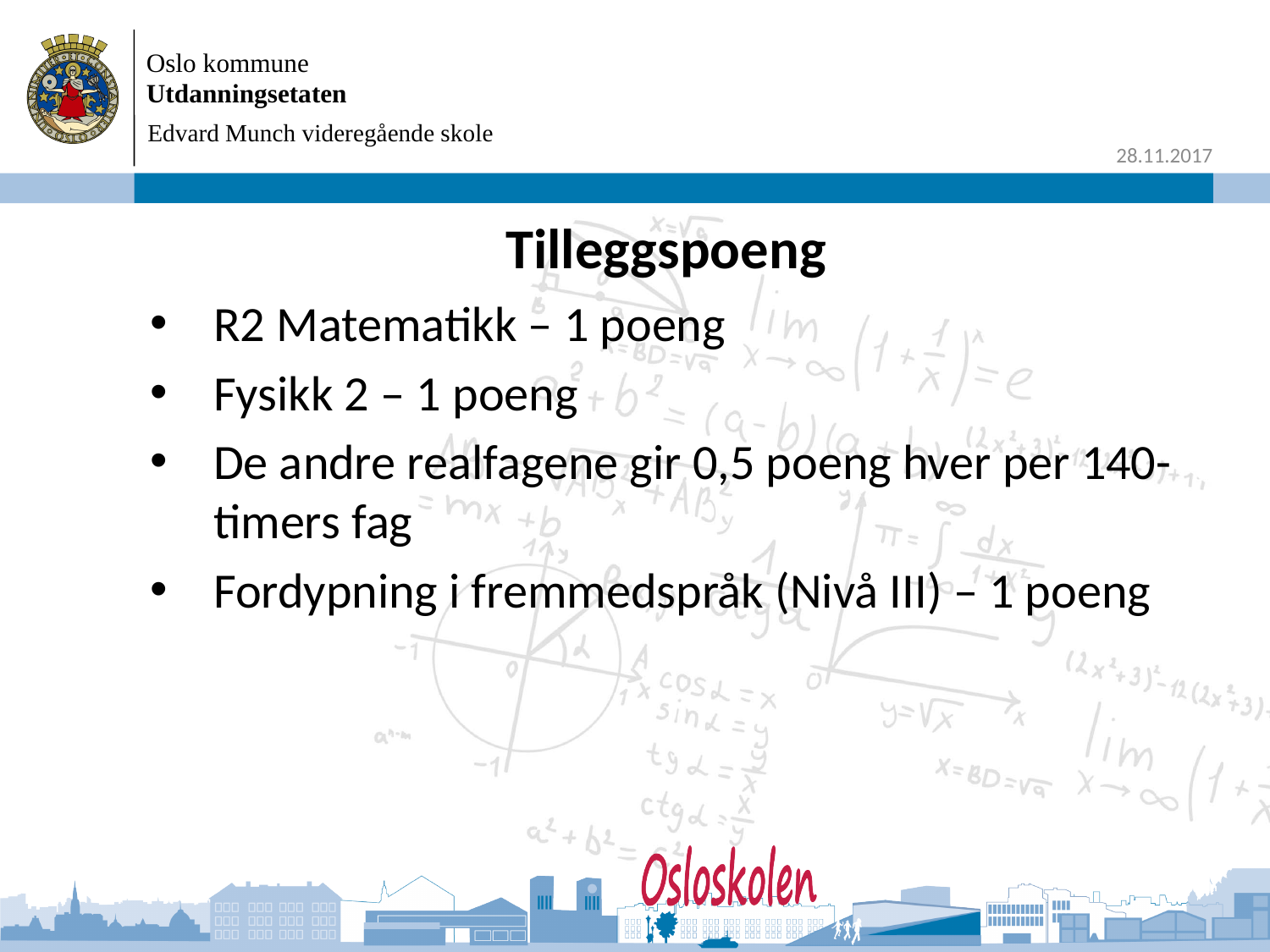

Edvard Munch videregående skole
# Tilleggspoeng
R2 Matematikk – 1 poeng
Fysikk 2 – 1 poeng
De andre realfagene gir 0,5 poeng hver per 140-timers fag
Fordypning i fremmedspråk (Nivå III) – 1 poeng